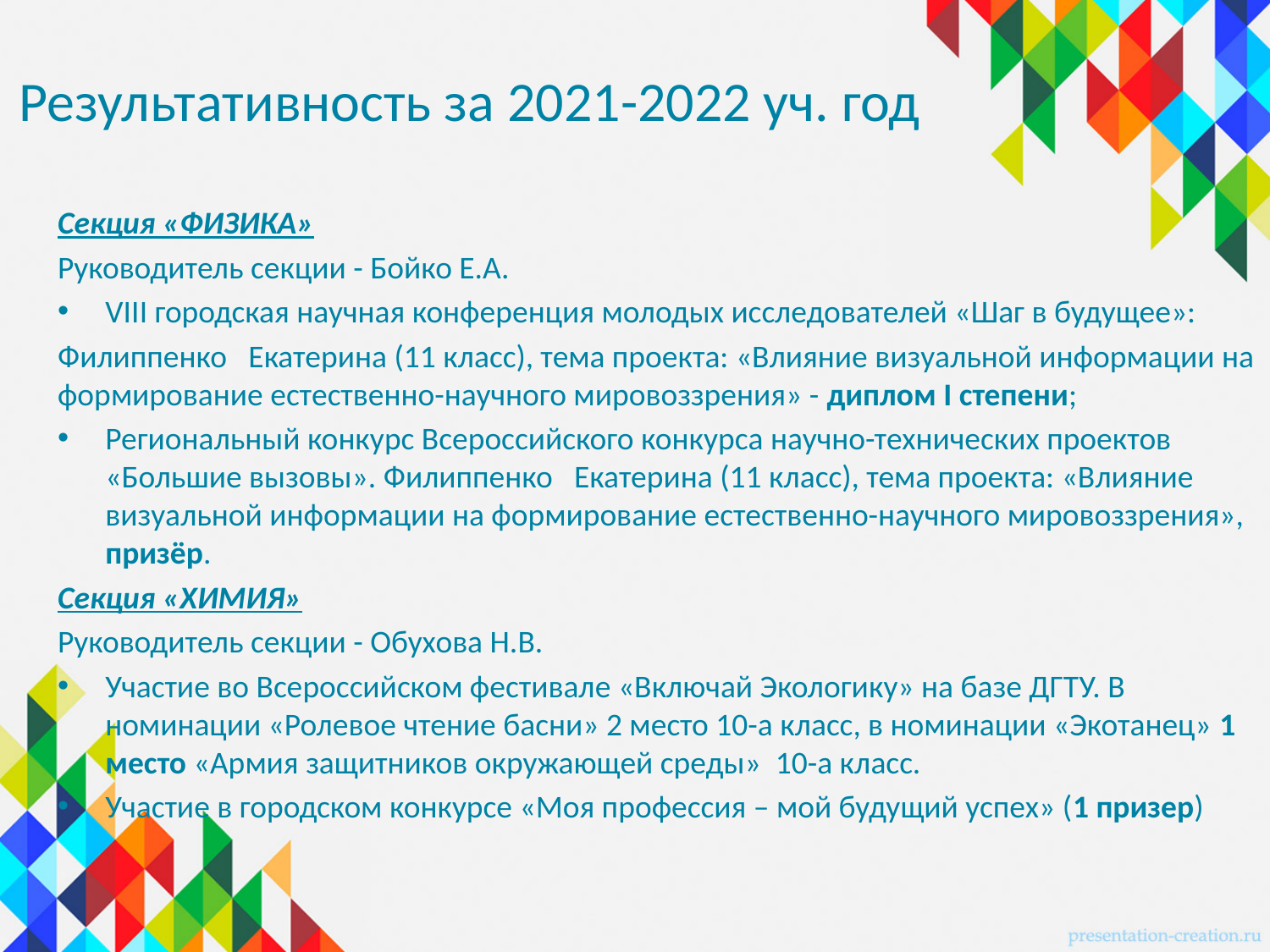

# Результативность за 2021-2022 уч. год
Секция «ФИЗИКА»
Руководитель секции - Бойко Е.А.
VΙII городская научная конференция молодых исследователей «Шаг в будущее»:
Филиппенко   Екатерина (11 класс), тема проекта: «Влияние визуальной информации на формирование естественно-научного мировоззрения» - диплом Ι степени;
Региональный конкурс Всероссийского конкурса научно-технических проектов «Большие вызовы». Филиппенко   Екатерина (11 класс), тема проекта: «Влияние визуальной информации на формирование естественно-научного мировоззрения», призёр.
Секция «ХИМИЯ»
Руководитель секции - Обухова Н.В.
Участие во Всероссийском фестивале «Включай Экологику» на базе ДГТУ. В номинации «Ролевое чтение басни» 2 место 10-а класс, в номинации «Экотанец» 1 место «Армия защитников окружающей среды»  10-а класс.
Участие в городском конкурсе «Моя профессия – мой будущий успех» (1 призер)